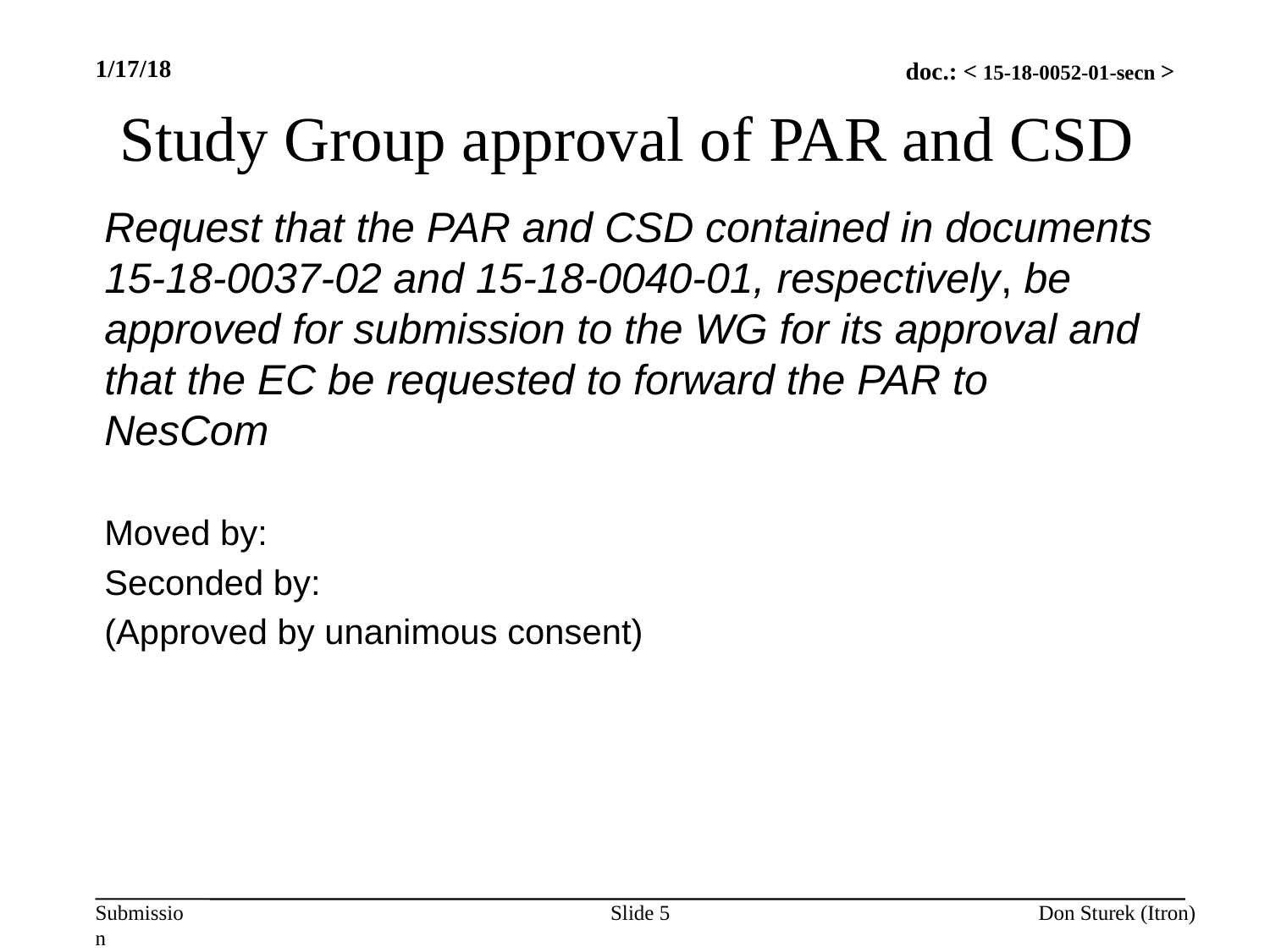

1/17/18
# Study Group approval of PAR and CSD
Request that the PAR and CSD contained in documents 15-18-0037-02 and 15-18-0040-01, respectively, be approved for submission to the WG for its approval and that the EC be requested to forward the PAR to NesCom

Moved by:
Seconded by:
(Approved by unanimous consent)

Slide 5
Don Sturek (Itron)